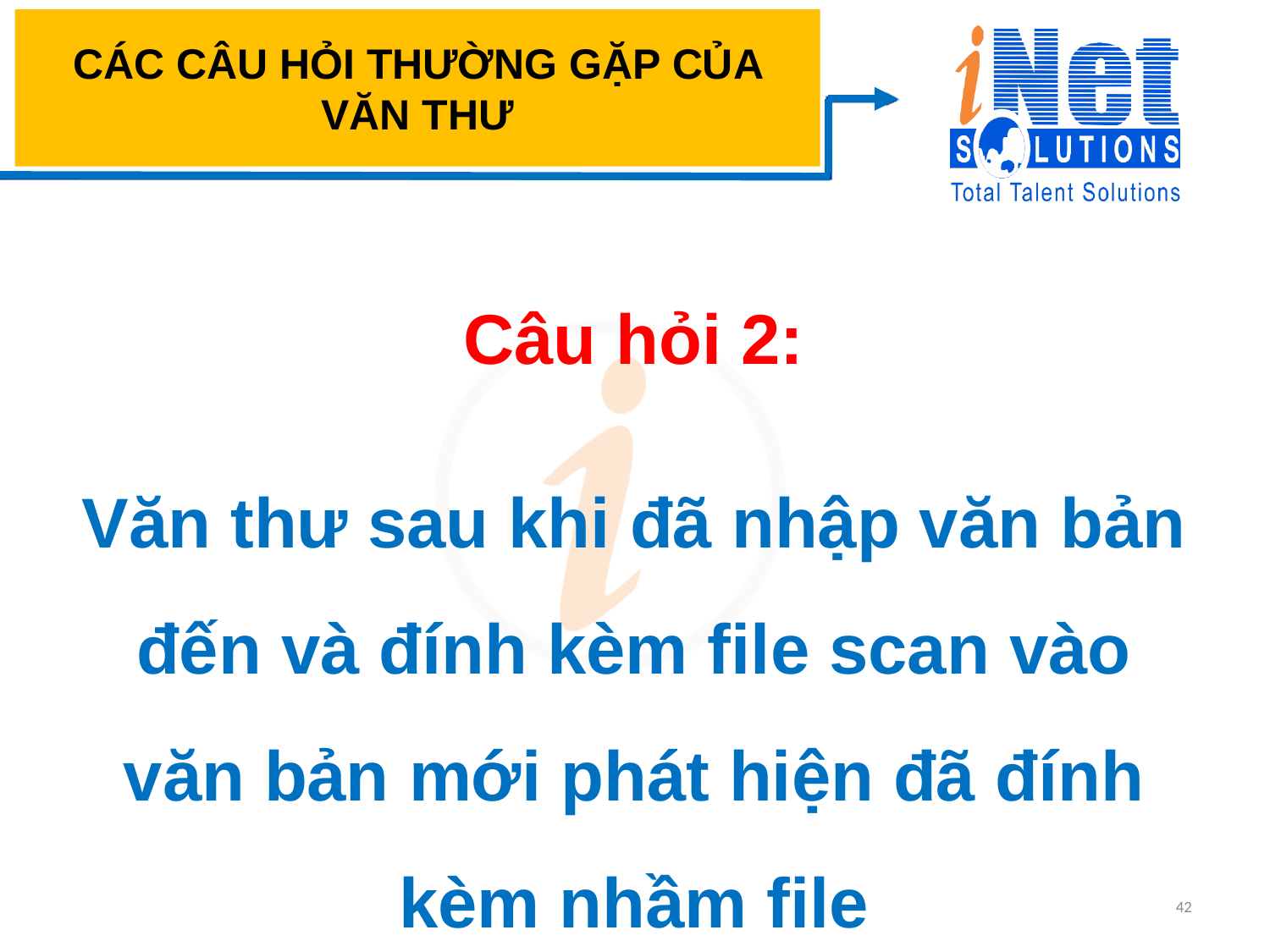

# CÁC CÂU HỎI THƯỜNG GẶP CỦA VĂN THƯ
Câu hỏi 2:
Văn thư sau khi đã nhập văn bản đến và đính kèm file scan vào văn bản mới phát hiện đã đính kèm nhầm file
42